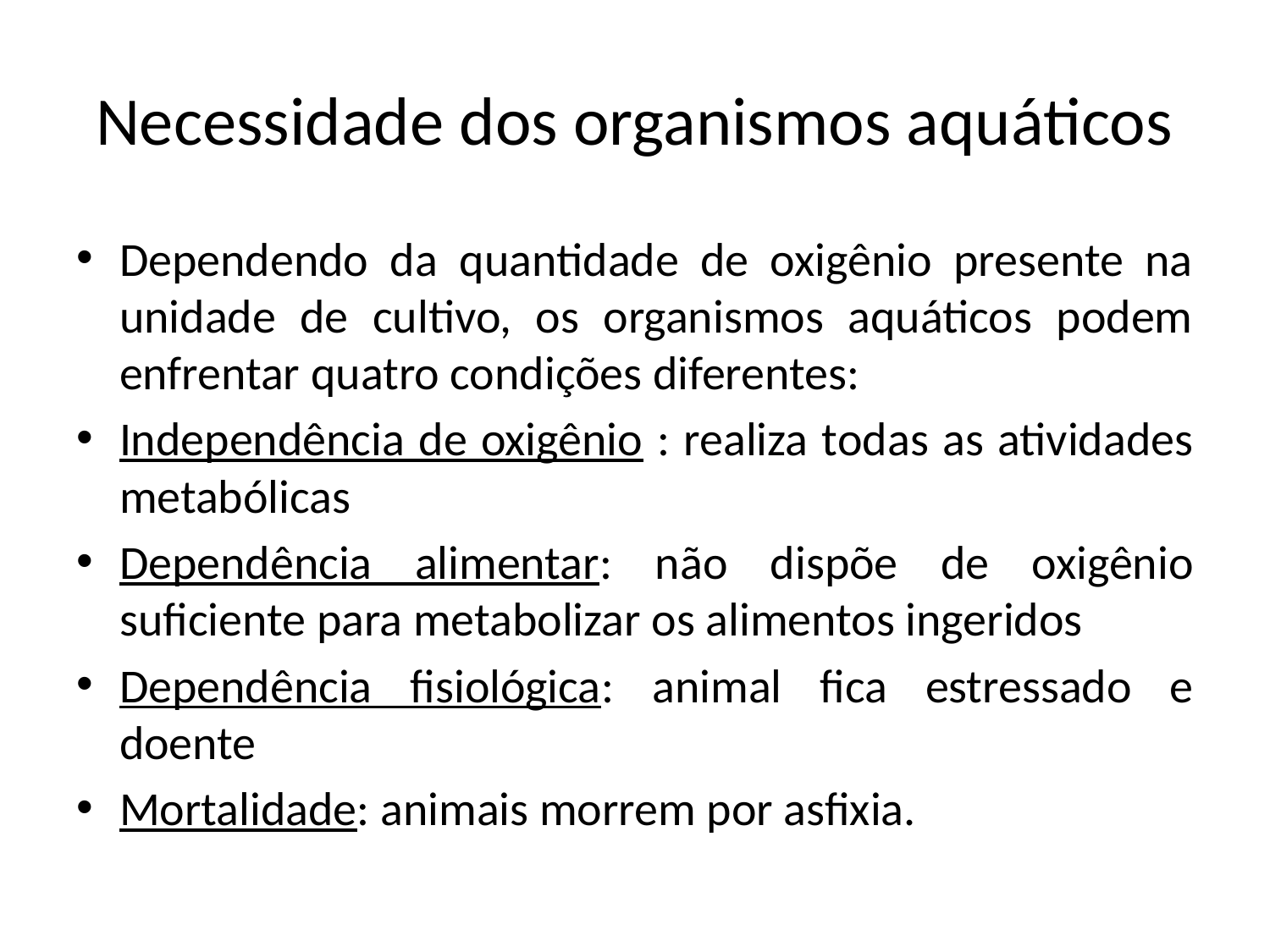

# Necessidade dos organismos aquáticos
Dependendo da quantidade de oxigênio presente na unidade de cultivo, os organismos aquáticos podem enfrentar quatro condições diferentes:
Independência de oxigênio : realiza todas as atividades metabólicas
Dependência alimentar: não dispõe de oxigênio suficiente para metabolizar os alimentos ingeridos
Dependência fisiológica: animal fica estressado e doente
Mortalidade: animais morrem por asfixia.